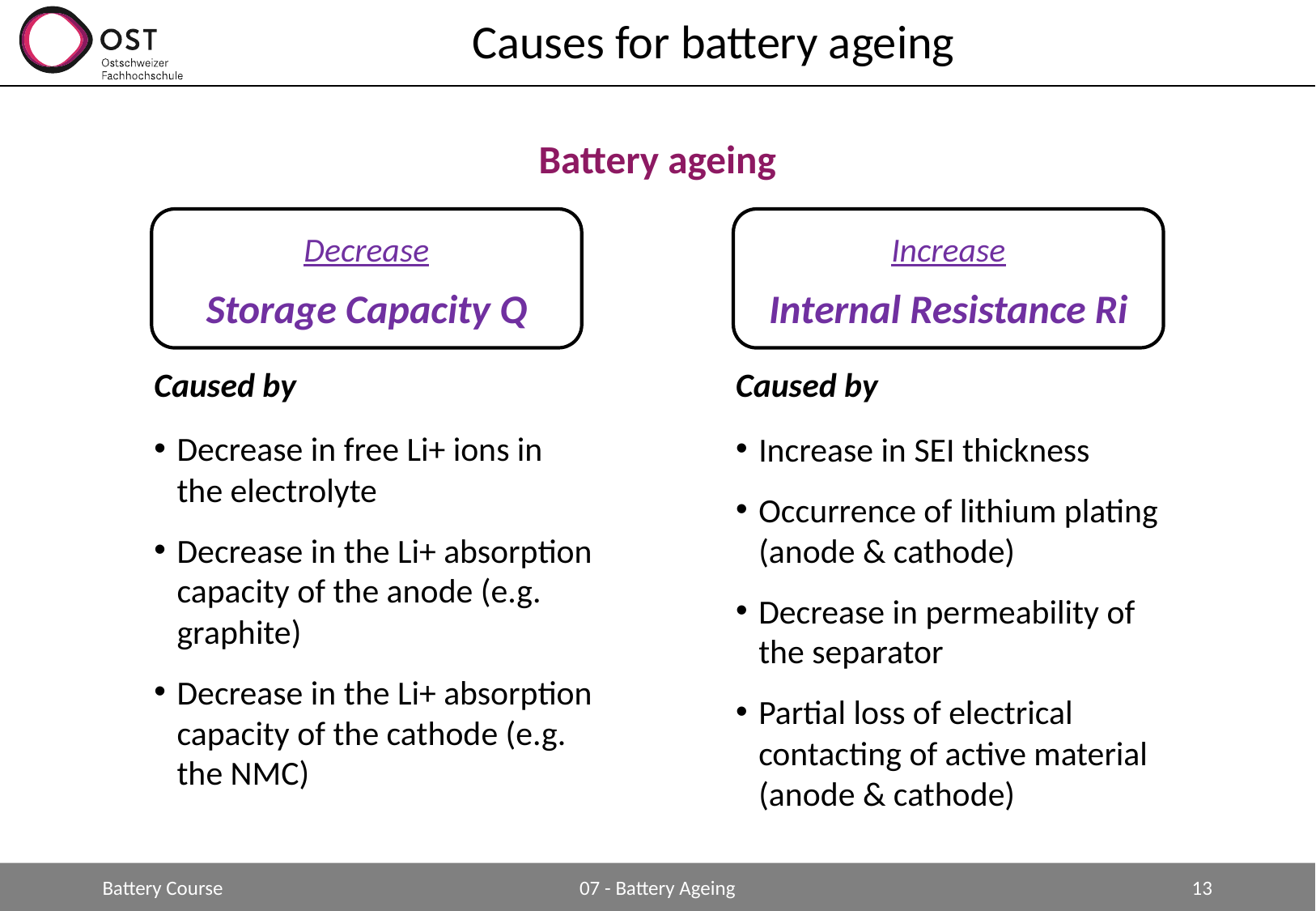

# Causes for battery ageing
Battery ageing

Decrease
Storage Capacity Q
Increase
Internal Resistance Ri
Caused by
Decrease in free Li+ ions in the electrolyte
Decrease in the Li+ absorption capacity of the anode (e.g. graphite)
Decrease in the Li+ absorption capacity of the cathode (e.g. the NMC)
Caused by
Increase in SEI thickness
Occurrence of lithium plating (anode & cathode)
Decrease in permeability of the separator
Partial loss of electrical contacting of active material (anode & cathode)
Battery Course
07 - Battery Ageing
13